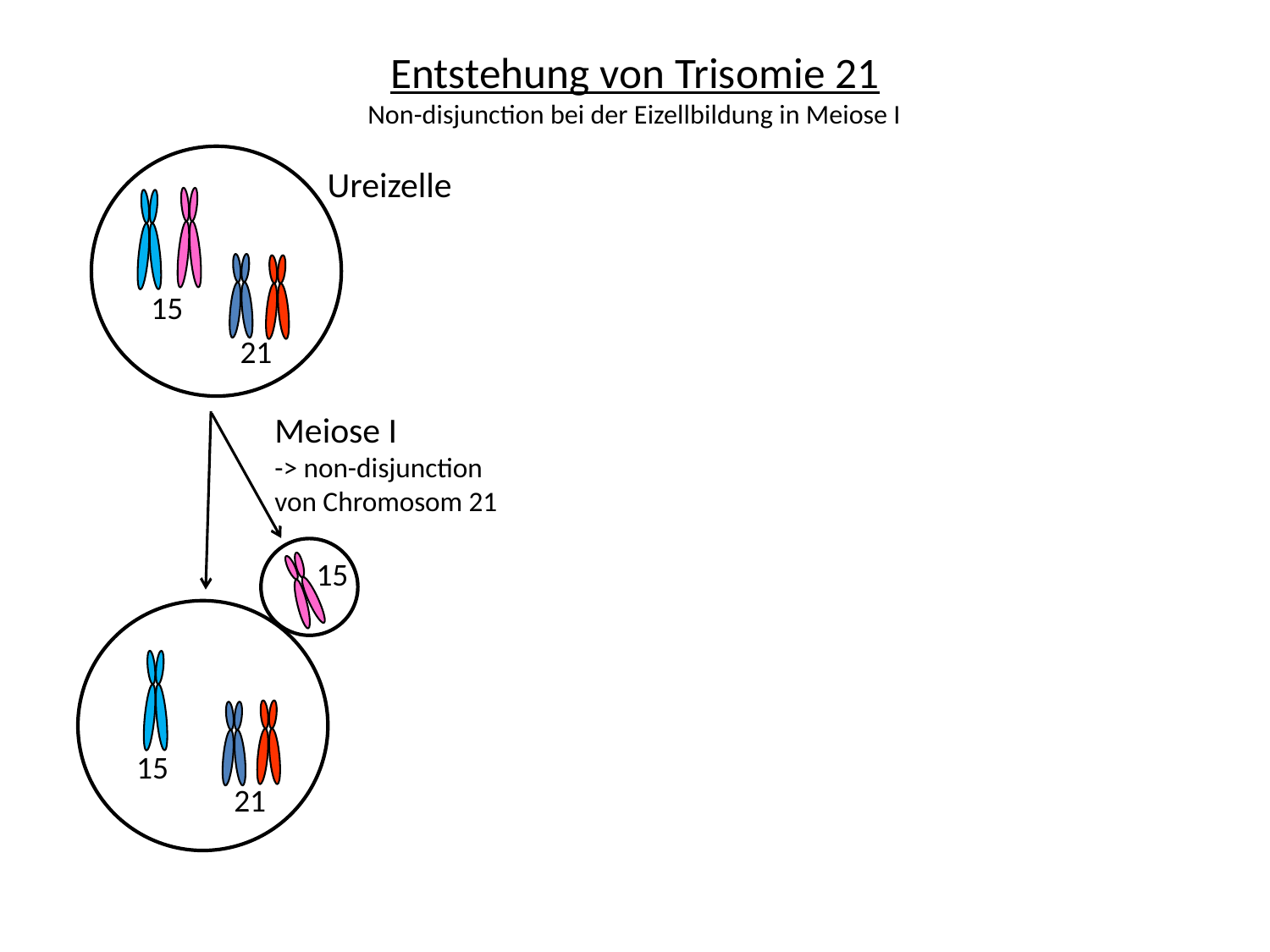

# Entstehung von Trisomie 21 Non-disjunction bei der Eizellbildung in Meiose I

Ureizelle

15
21
Meiose I
-> non-disjunction von Chromosom 21

15

15
21